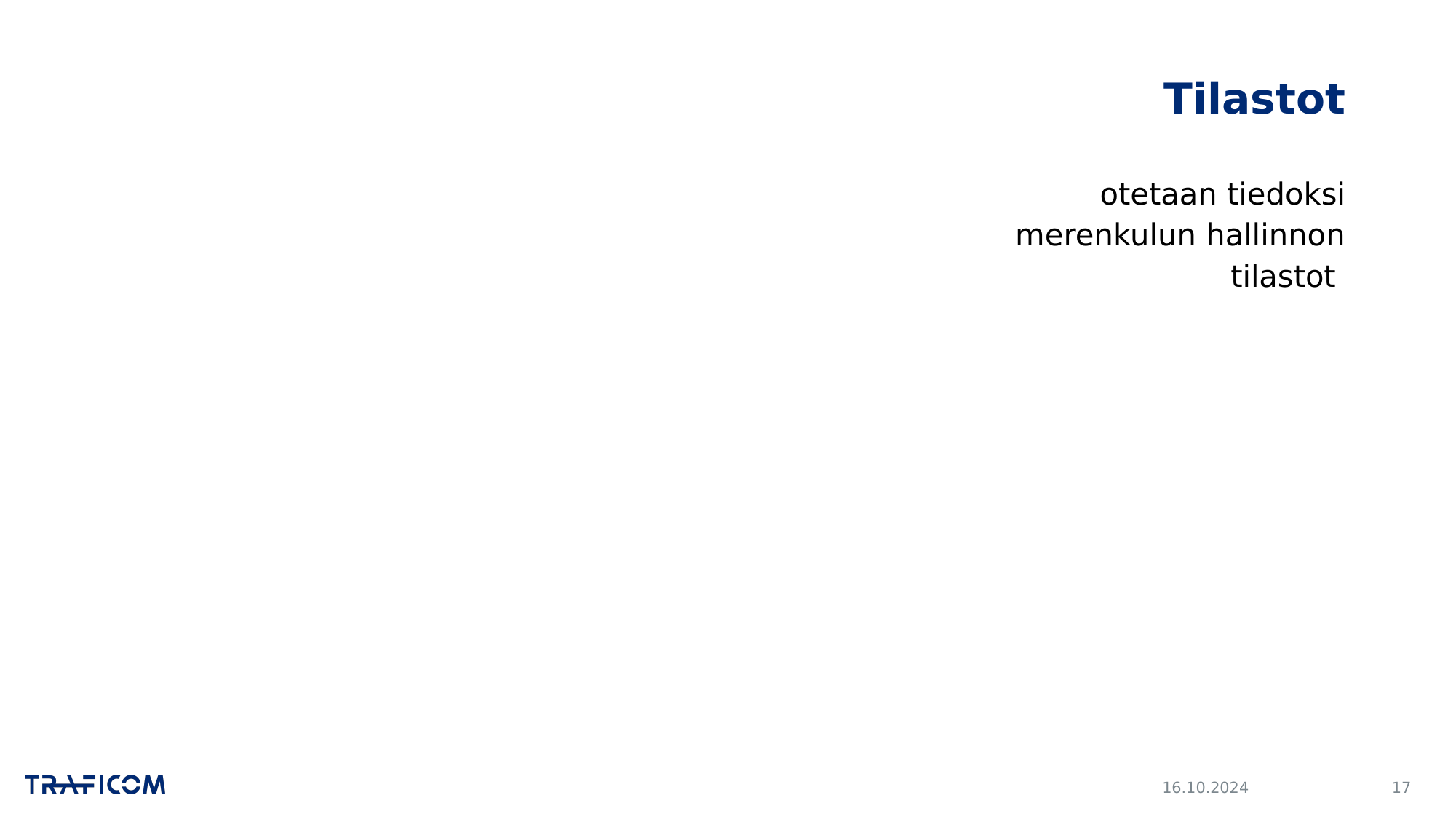

# Tilastot
otetaan tiedoksi merenkulun hallinnon tilastot
16.10.2024
17